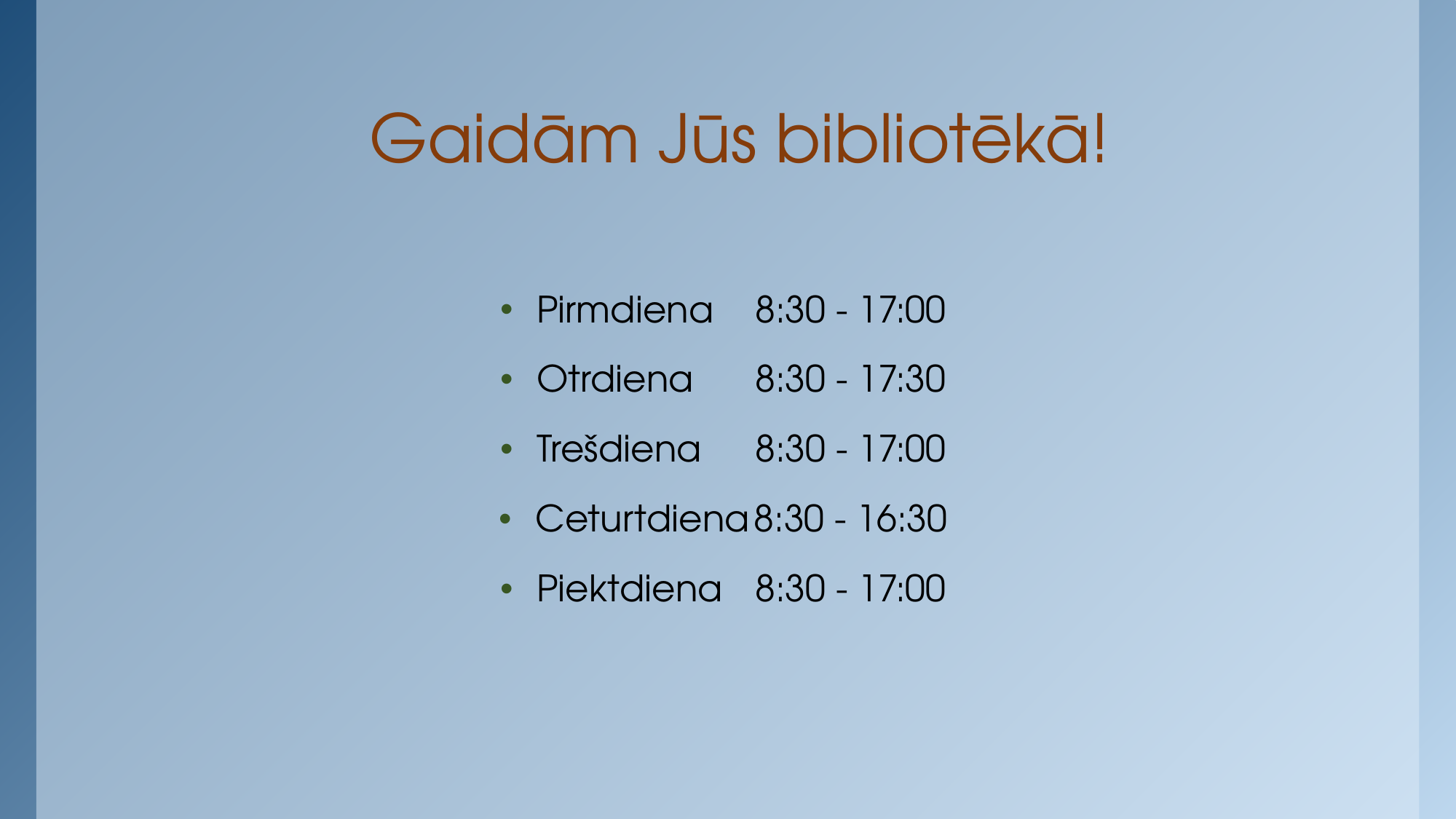

# Gaidām Jūs bibliotēkā!
Pirmdiena	8:30 - 17:00
Otrdiena	8:30 - 17:30
Trešdiena	8:30 - 17:00
Ceturtdiena	8:30 - 16:30
Piektdiena	8:30 - 17:00